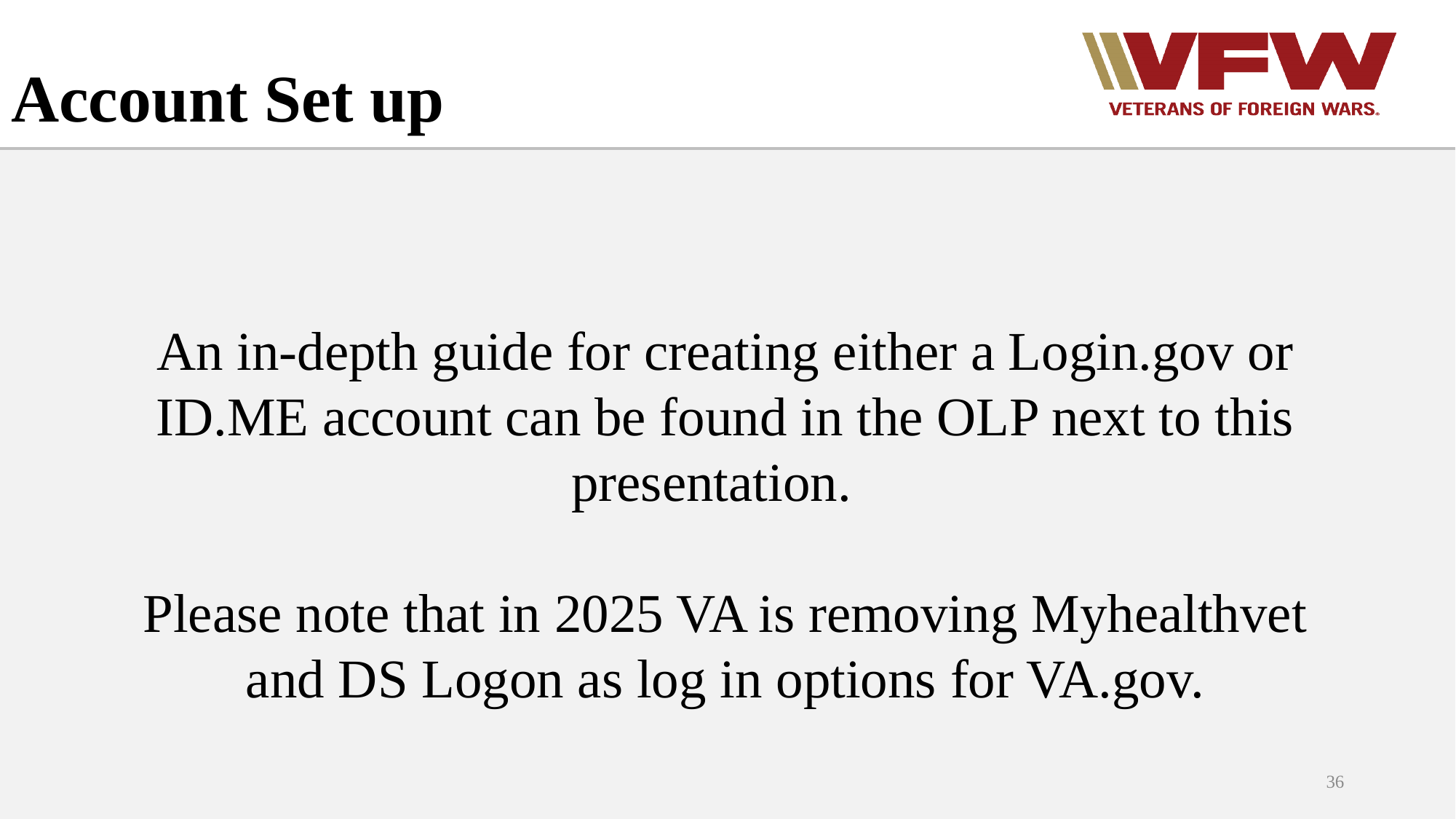

# Account Set up
An in-depth guide for creating either a Login.gov or ID.ME account can be found in the OLP next to this presentation.

Please note that in 2025 VA is removing Myhealthvet and DS Logon as log in options for VA.gov.
36